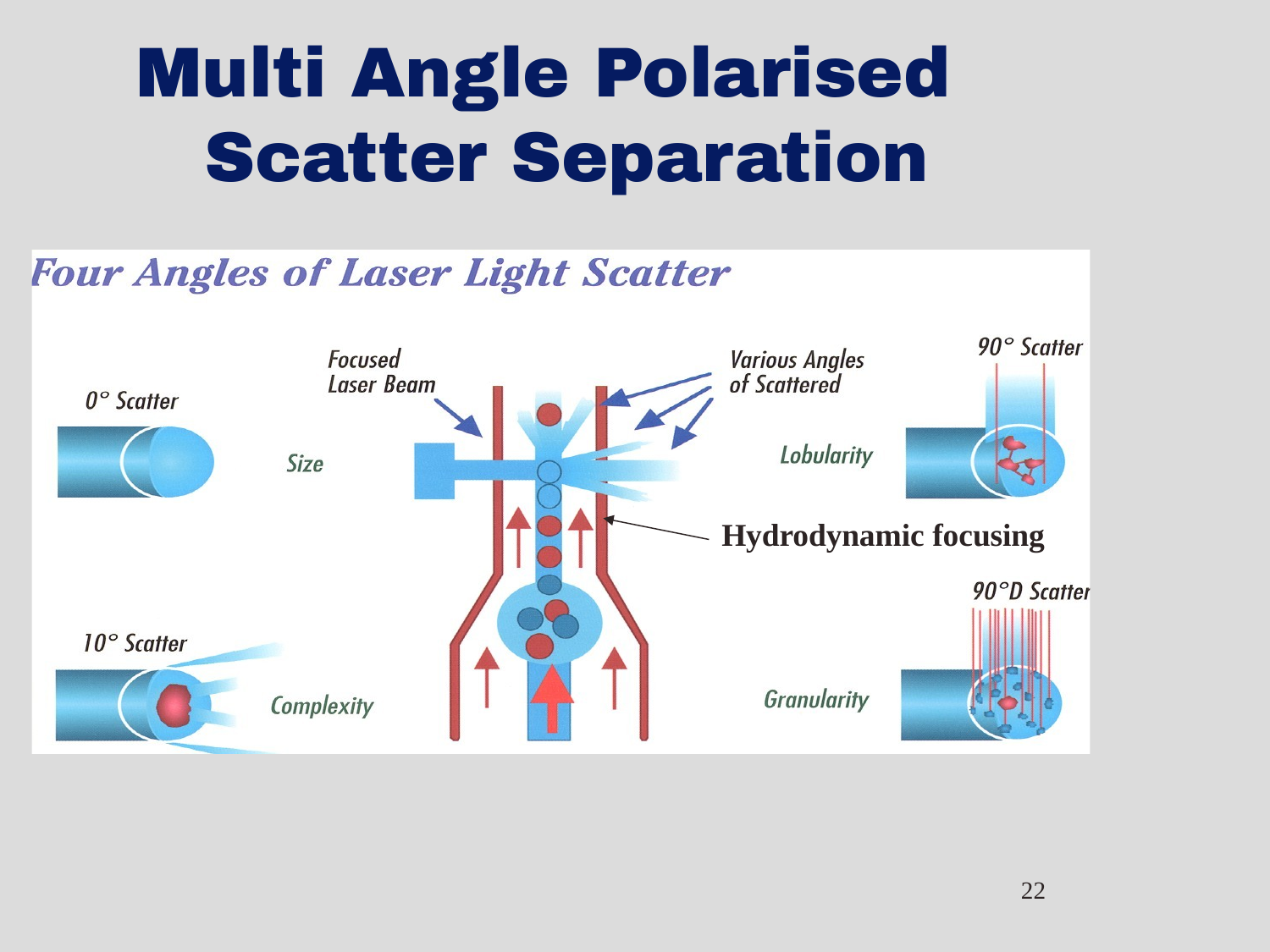

# Multi Angle Polarised  Scatter Separation

Hydrodynamic focusing

22